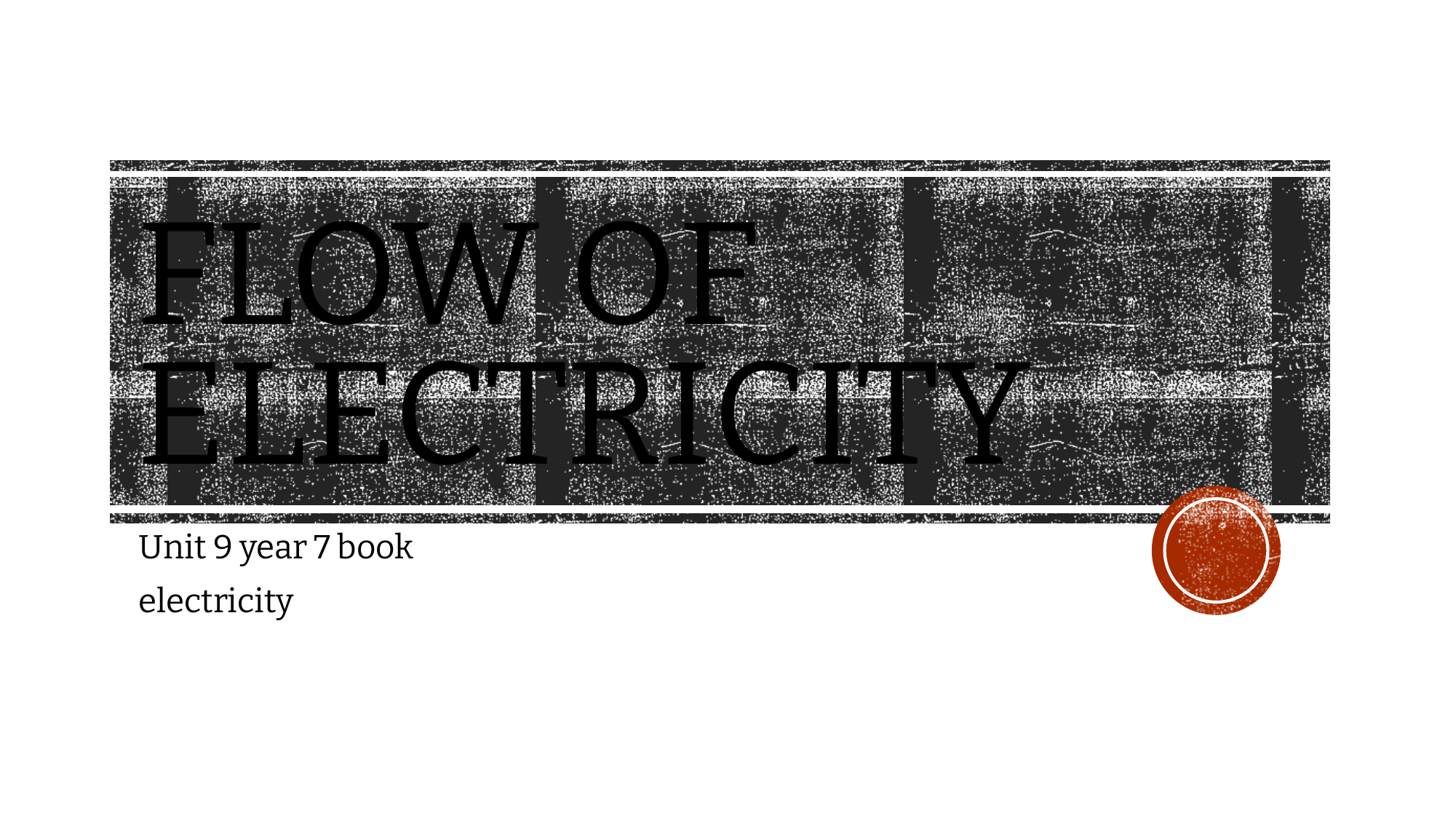

# Flow of electricity
Unit 9 year 7 book
electricity